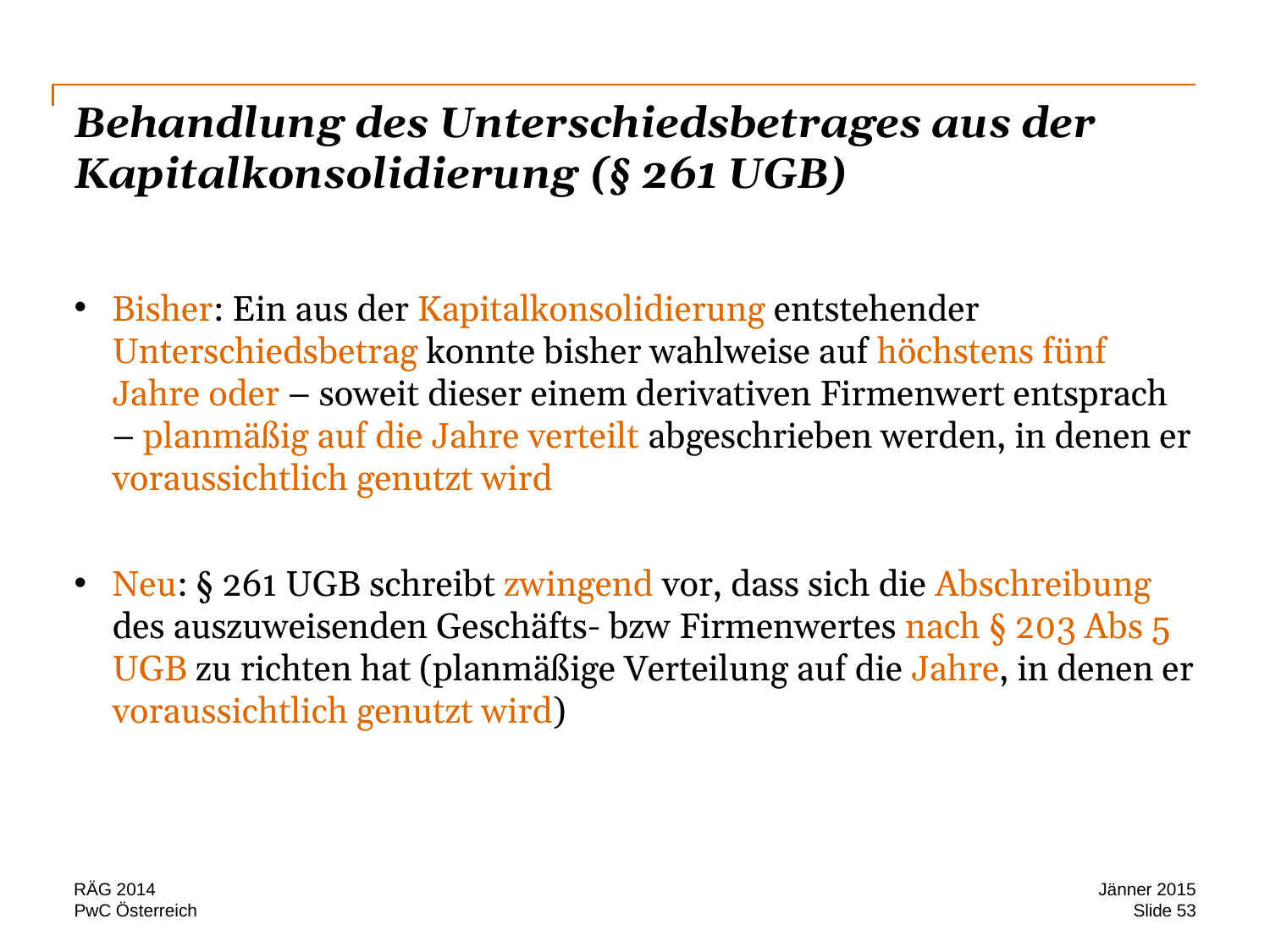

# Behandlung des Unterschiedsbetrages aus der Kapitalkonsolidierung (§ 261 UGB)
Bisher: Ein aus der Kapitalkonsolidierung entstehender Unterschiedsbetrag konnte bisher wahlweise auf höchstens fünf Jahre oder – soweit dieser einem derivativen Firmenwert entsprach – planmäßig auf die Jahre verteilt abgeschrieben werden, in denen er voraussichtlich genutzt wird

Neu: § 261 UGB schreibt zwingend vor, dass sich die Abschreibung des auszuweisenden Geschäfts- bzw Firmenwertes nach § 203 Abs 5 UGB zu richten hat (planmäßige Verteilung auf die Jahre, in denen er voraussichtlich genutzt wird)
RÄG 2014
Jänner 2015

Slide 53